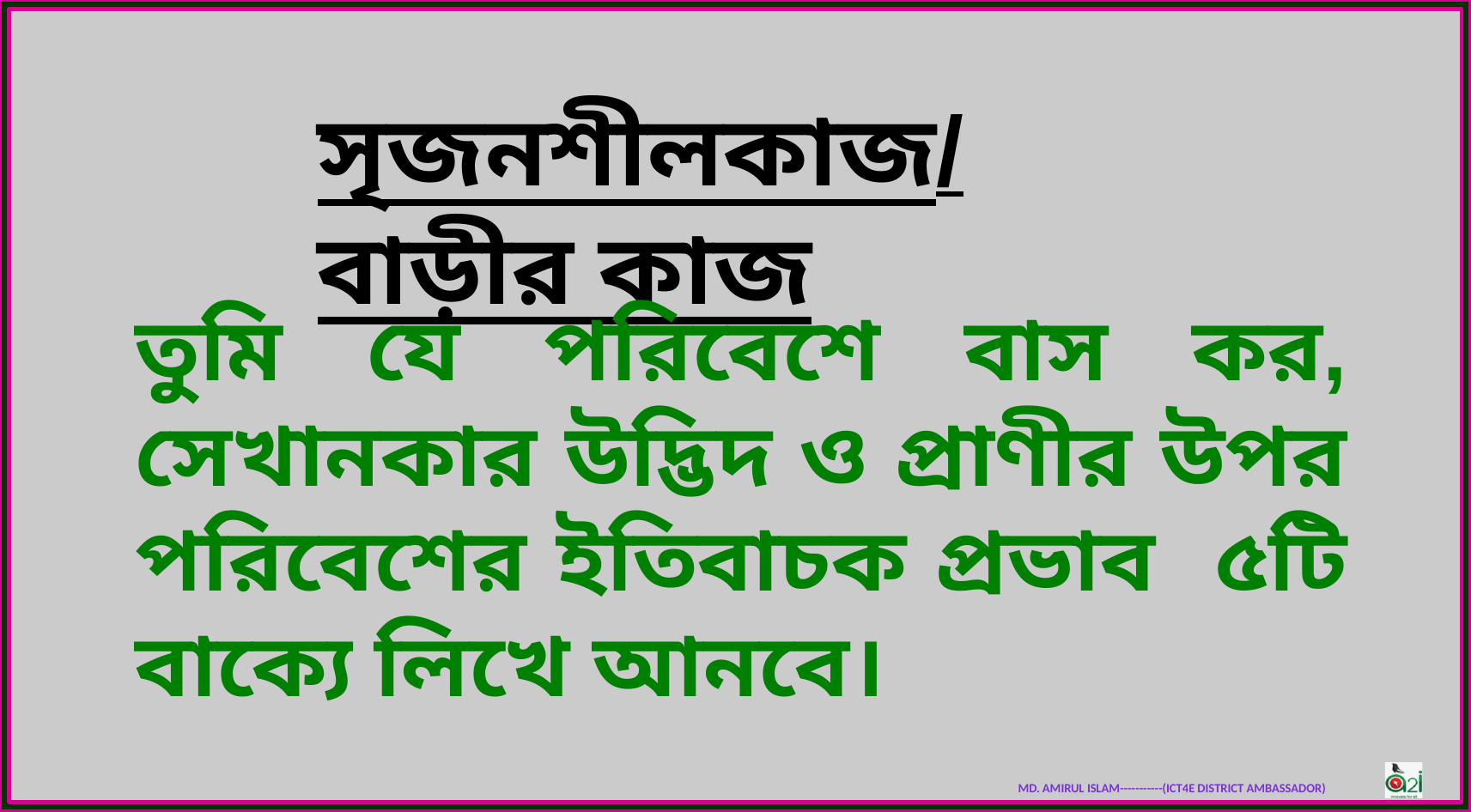

সৃজনশীলকাজ/বাড়ীর কাজ
তুমি যে পরিবেশে বাস কর, সেখানকার উদ্ভিদ ও প্রাণীর উপর পরিবেশের ইতিবাচক প্রভাব  ৫টি বাক্যে লিখে আনবে।